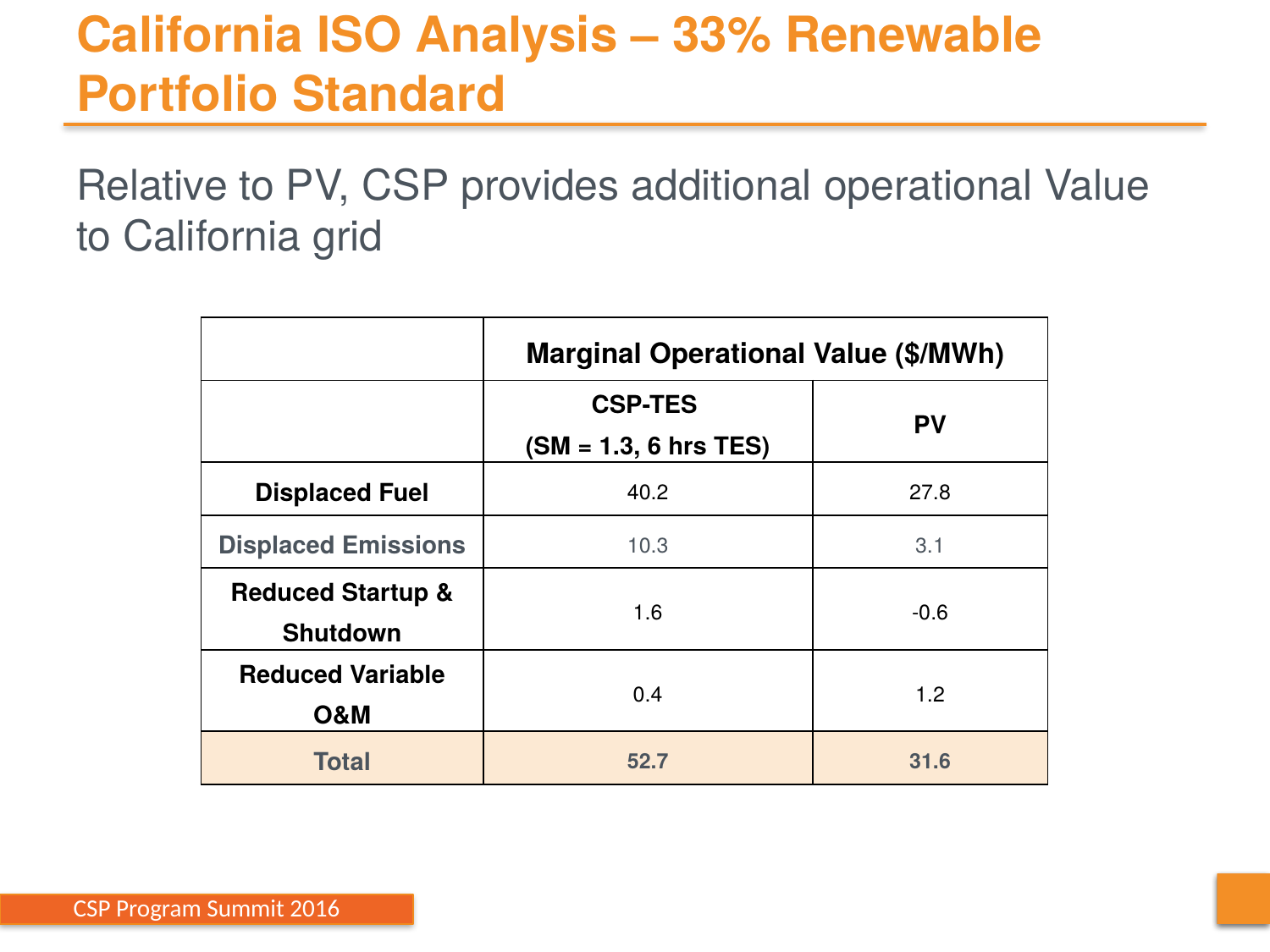

# California ISO Analysis – 33% Renewable Portfolio Standard
Relative to PV, CSP provides additional operational Value to California grid
|  | Marginal Operational Value ($/MWh) |  |
| --- | --- | --- |
|  | CSP-TES (SM = 1.3, 6 hrs TES) | PV |
| Displaced Fuel | 40.2 | 27.8 |
| Displaced Emissions | 10.3 | 3.1 |
| Reduced Startup & Shutdown | 1.6 | -0.6 |
| Reduced Variable O&M | 0.4 | 1.2 |
| Total | 52.7 | 31.6 |